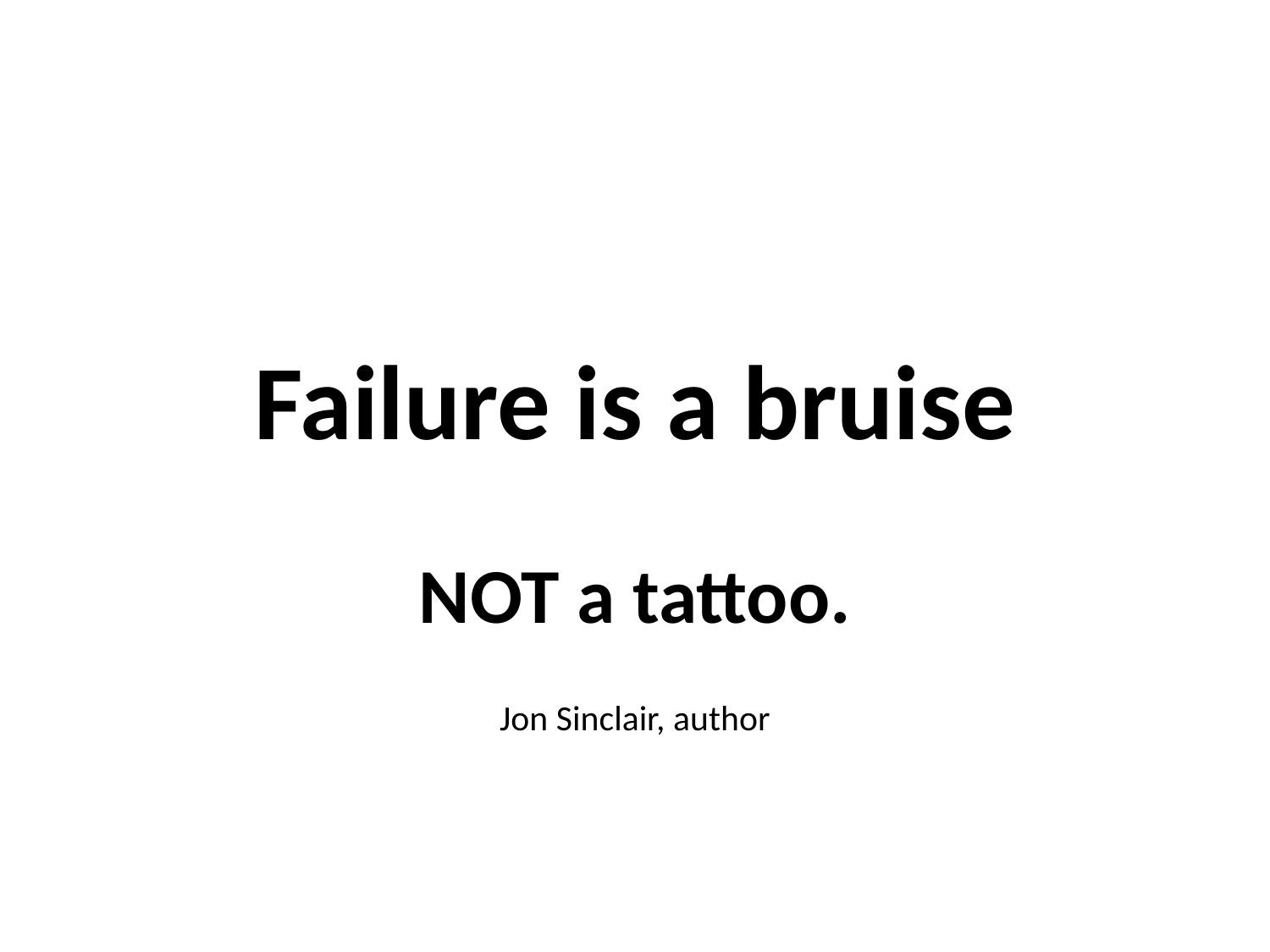

# Failure is a bruise
NOT a tattoo.

Jon Sinclair, author